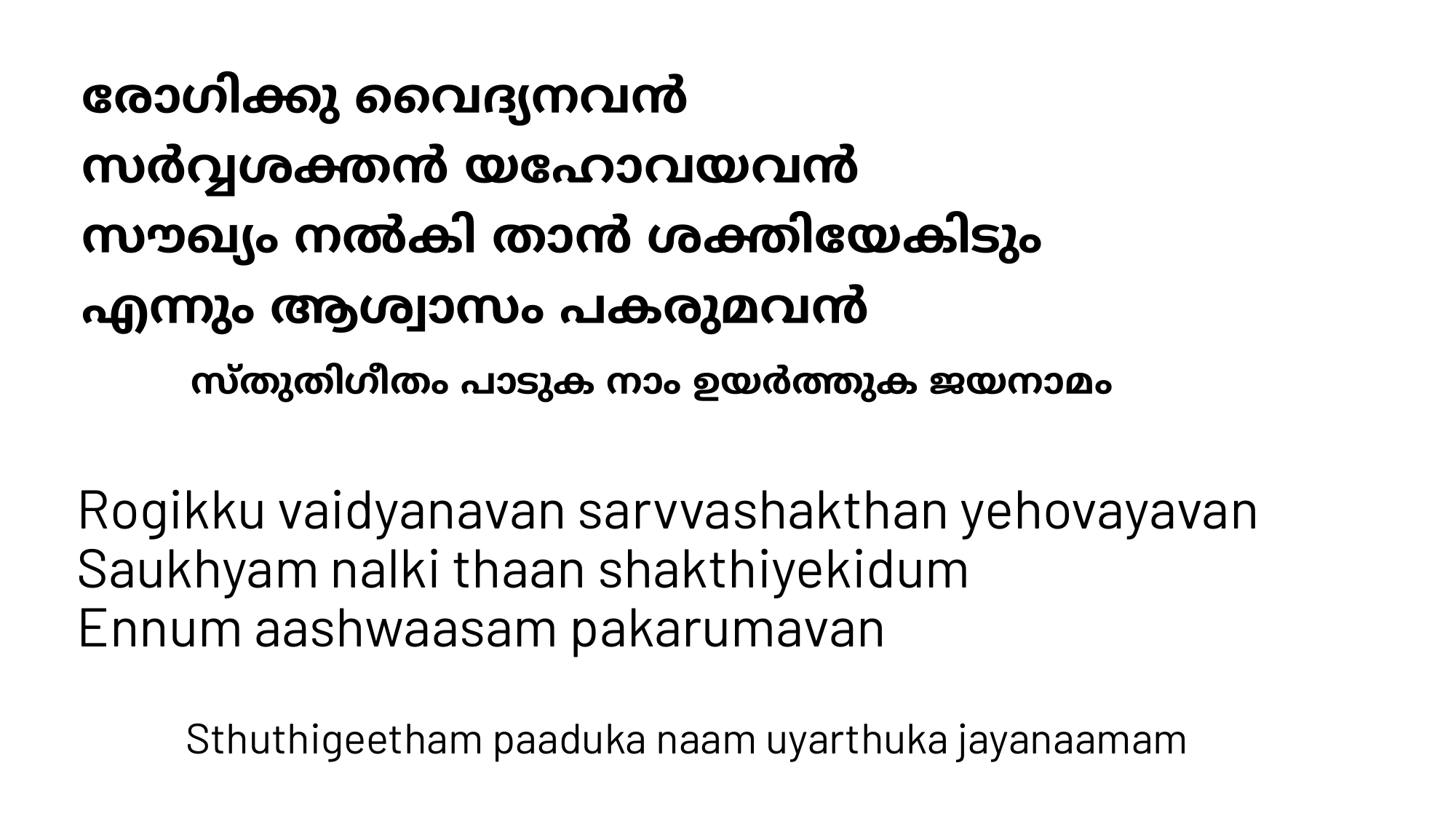

# രോഗിക്കു വൈദ്യനവന്‍ സര്‍വ്വശക്തന്‍ യഹോവയവന്‍ സൗഖ്യം നല്‍കി താന്‍ ശക്തിയേകിടും എന്നും ആശ്വാസം പകരുമവന്‍ സ്തുതിഗീതം പാടുക നാം ഉയര്‍ത്തുക ജയനാമം
Rogikku vaidyanavan sarvvashakthan yehovayavan
Saukhyam nalki thaan shakthiyekidum
Ennum aashwaasam pakarumavan

	Sthuthigeetham paaduka naam uyarthuka jayanaamam